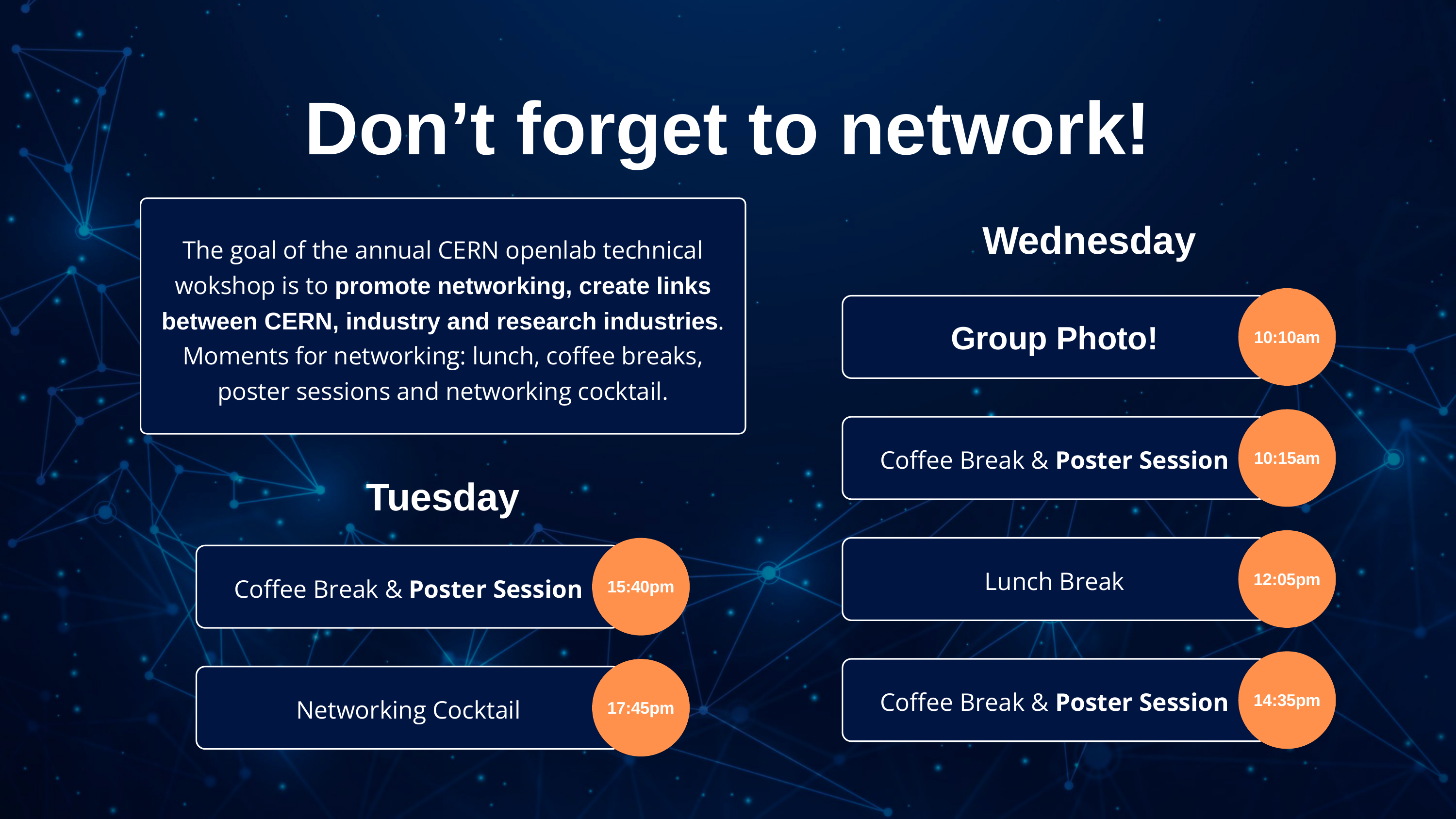

Don’t forget to network!

The goal of the annual CERN openlab technical wokshop is to promote networking, create links between CERN, industry and research industries. Moments for networking: lunch, coffee breaks, poster sessions and networking cocktail.
Wednesday

10:10am

Group Photo!

10:15am

Coffee Break & Poster Session
Tuesday

12:05pm

15:40pm

Lunch Break
Coffee Break & Poster Session

14:35pm

17:45pm

Coffee Break & Poster Session
Networking Cocktail